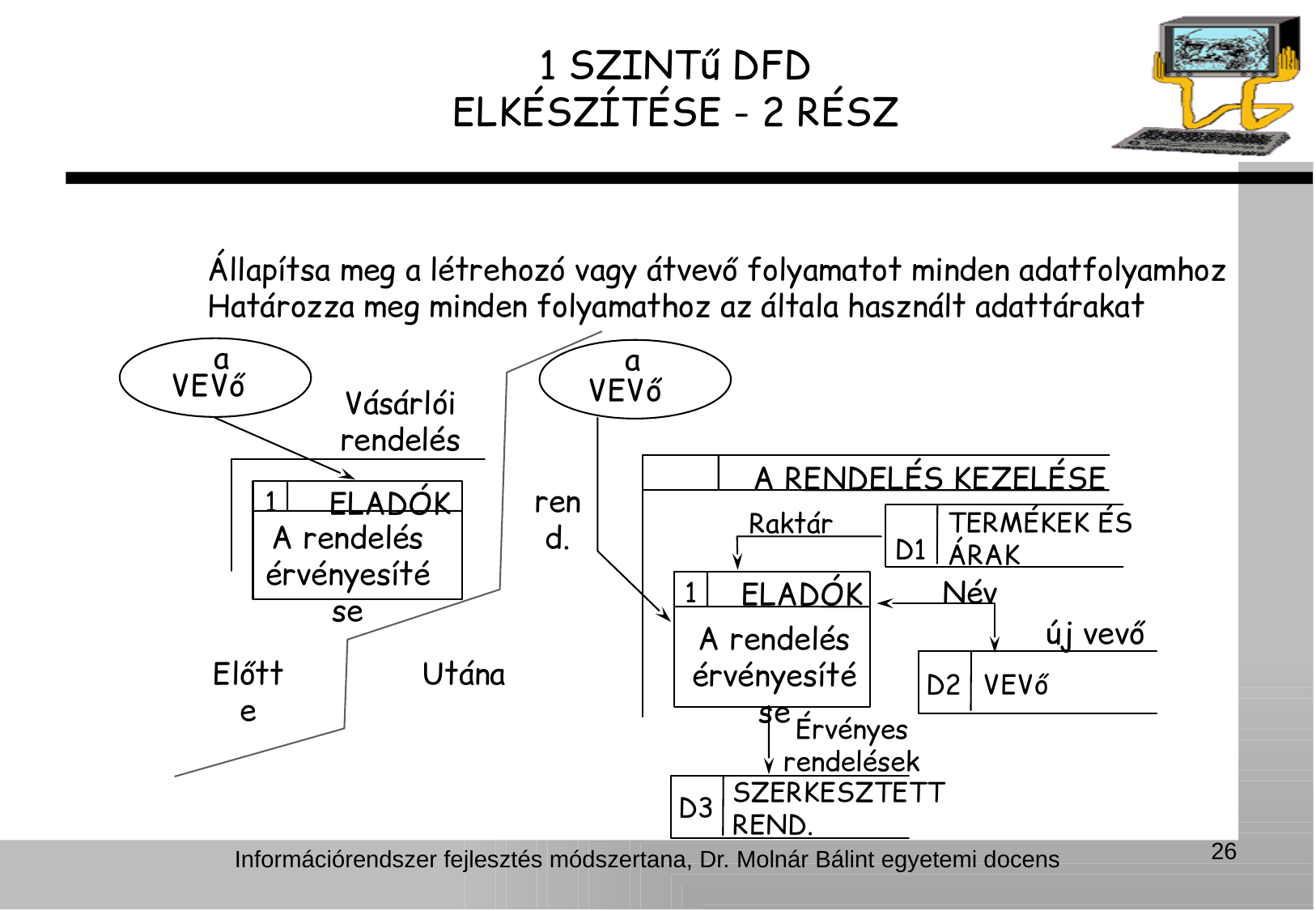

1 SZINTű DFD
ELKÉSZÍTÉSE - 2 RÉSZ
Állapítsa meg a létrehozó vagy átvevő folyamatot minden adatfolyamhoz
Határozza meg minden folyamathoz az általa használt adattárakat

a

a
VEVő
VEVő
Vásárlói rendelés

A RENDELÉS KEZELÉSE

rend.
1
ELADÓK

TERMÉKEK ÉS ÁRAK
Raktár

A rendelés érvényesítése
D1

Név
1
ELADÓK

új vevő
A rendelés érvényesítése

Előtte
Utána
D2
VEVő

Érvényes
rendelések
SZERKESZTETT REND.

D3

26
Információrendszer fejlesztés módszertana, Dr. Molnár Bálint egyetemi docens